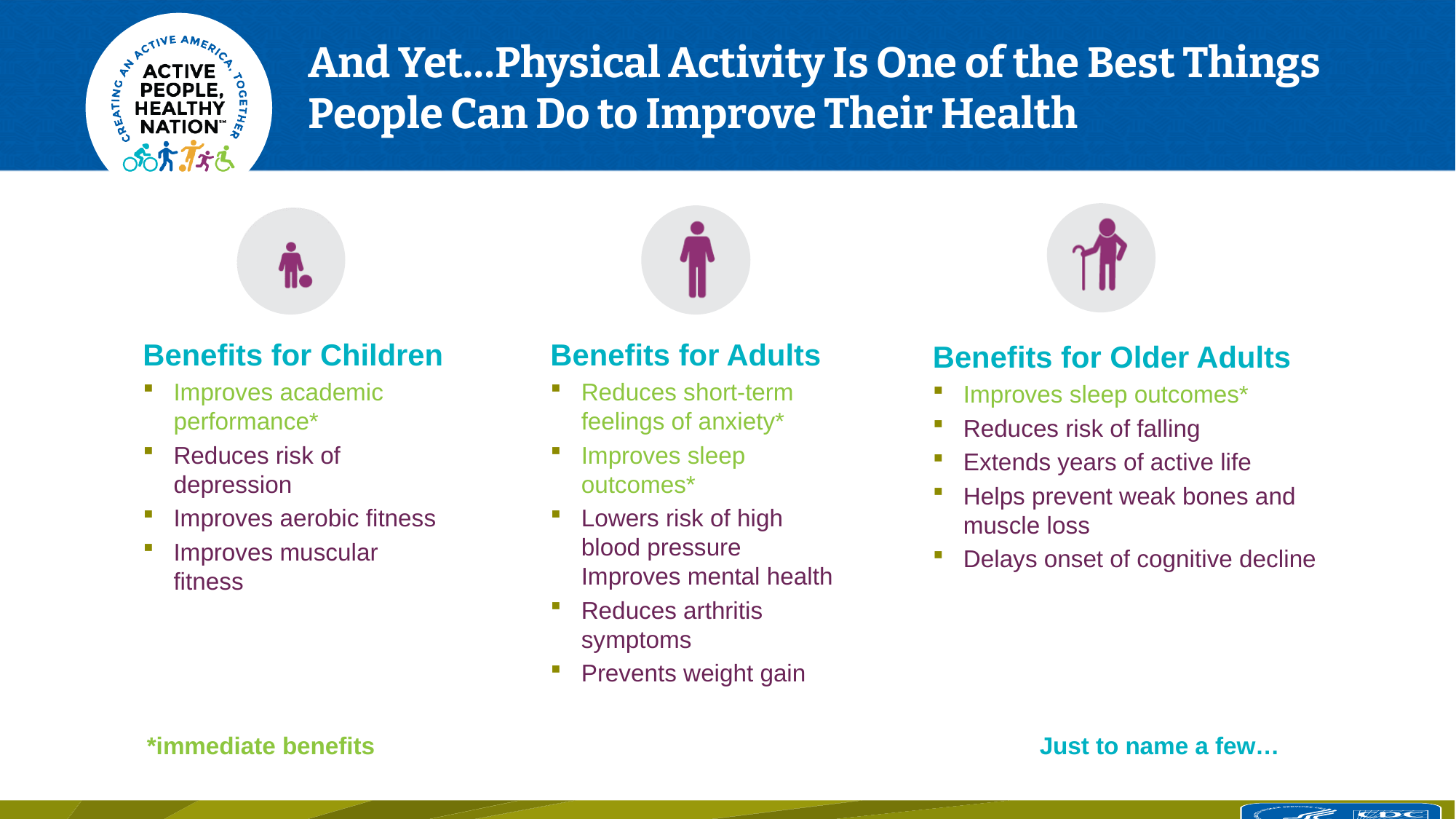

# And Yet…Physical Activity Is One of the Best Things People Can Do to Improve Their Health

Benefits for Children
Improves academic performance*
Reduces risk of depression
Improves aerobic fitness
Improves muscular fitness
Benefits for Adults
Reduces short-term feelings of anxiety*
Improves sleep outcomes*
Lowers risk of high blood pressure Improves mental health
Reduces arthritis symptoms
Prevents weight gain
Benefits for Older Adults
Improves sleep outcomes*
Reduces risk of falling
Extends years of active life
Helps prevent weak bones and muscle loss
Delays onset of cognitive decline
*immediate benefits
Just to name a few…